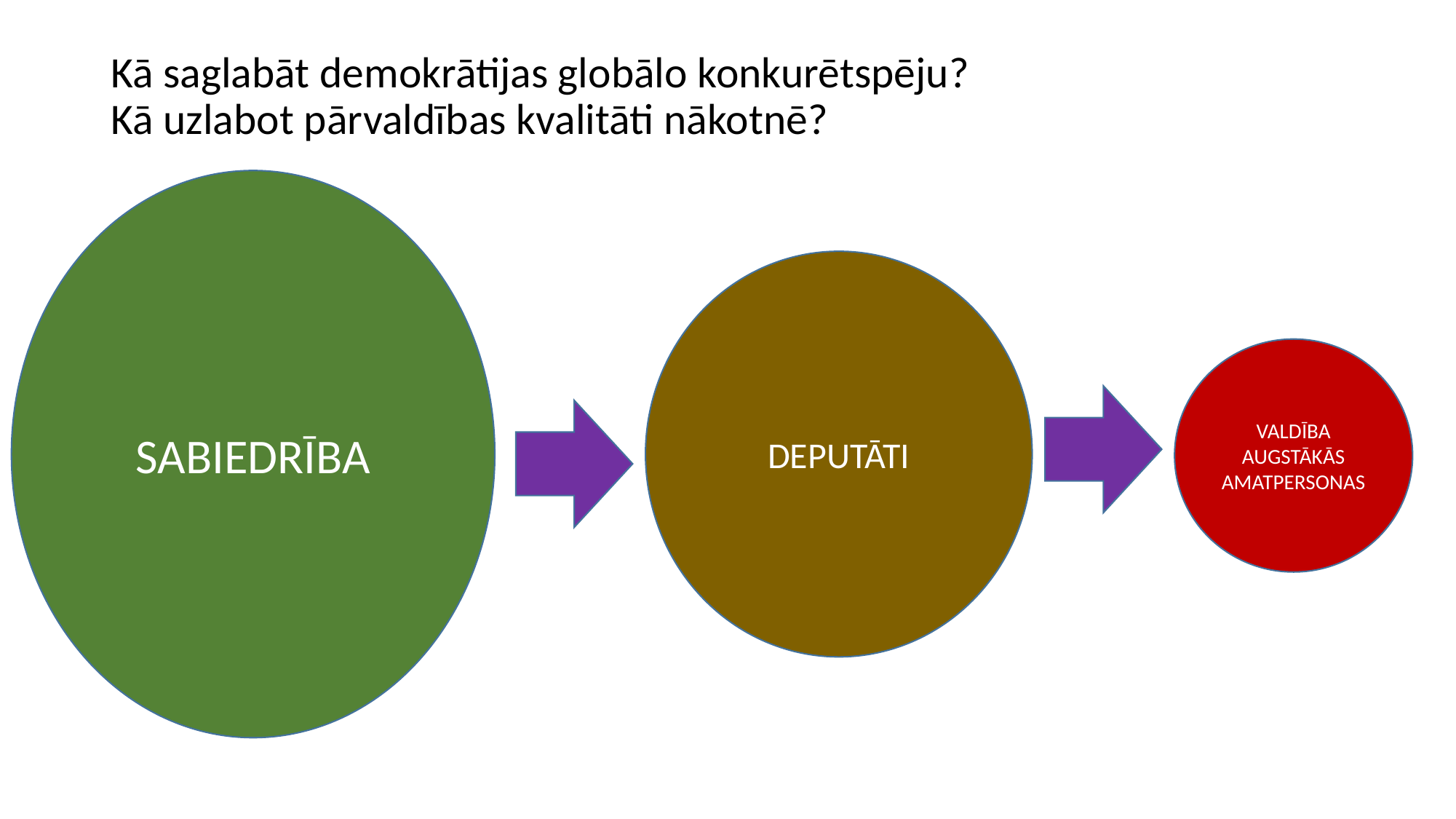

# Kā saglabāt demokrātijas globālo konkurētspēju? Kā uzlabot pārvaldības kvalitāti nākotnē?
SABIEDRĪBA

DEPUTĀTI
VALDĪBA AUGSTĀKĀS AMATPERSONAS